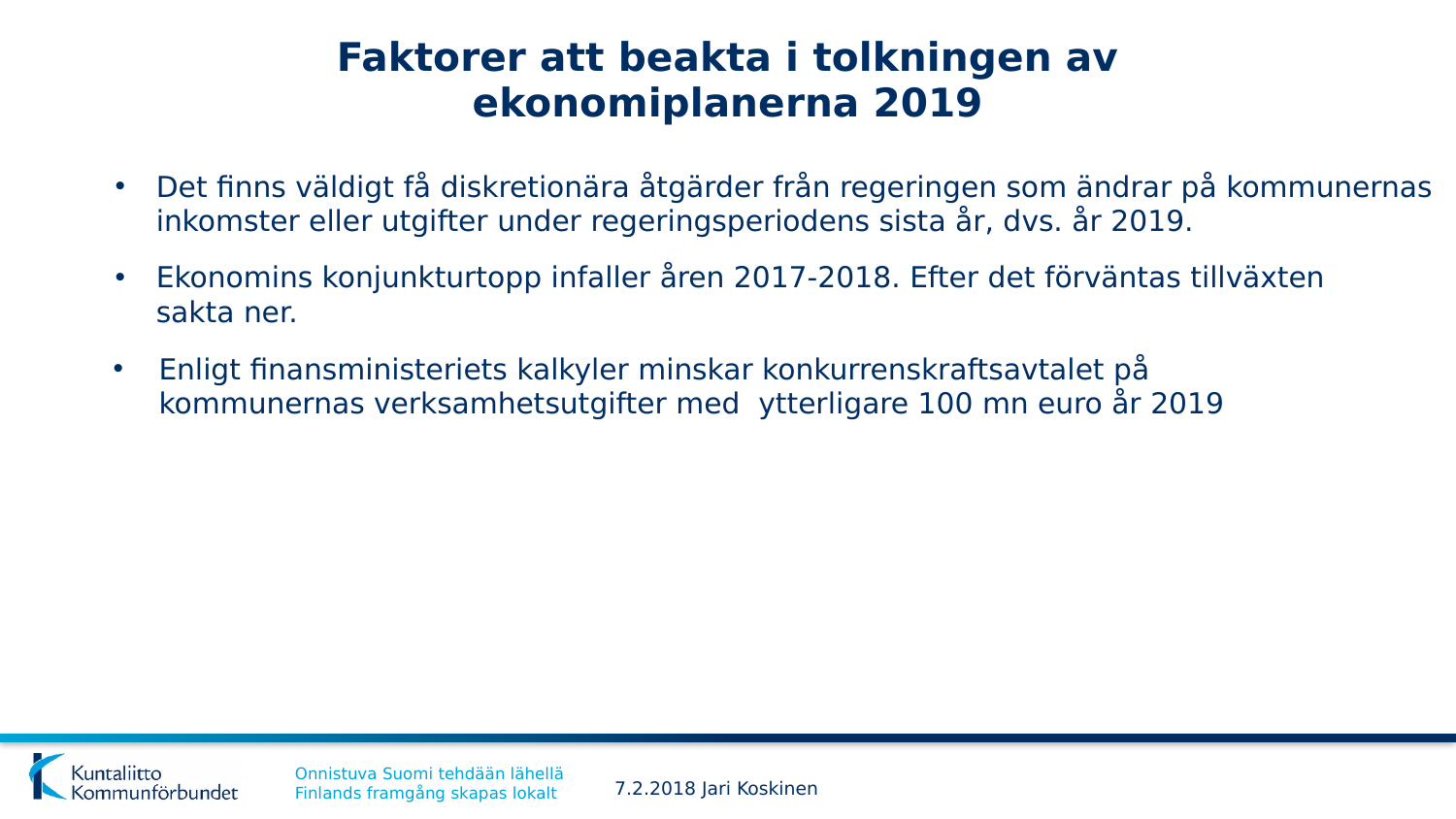

Faktorer att beakta i tolkningen av ekonomiplanerna 2019
Det finns väldigt få diskretionära åtgärder från regeringen som ändrar på kommunernas inkomster eller utgifter under regeringsperiodens sista år, dvs. år 2019.
Ekonomins konjunkturtopp infaller åren 2017-2018. Efter det förväntas tillväxten sakta ner.
Enligt finansministeriets kalkyler minskar konkurrenskraftsavtalet på kommunernas verksamhetsutgifter med  ytterligare 100 mn euro år 2019
7.2.2018 Jari Koskinen